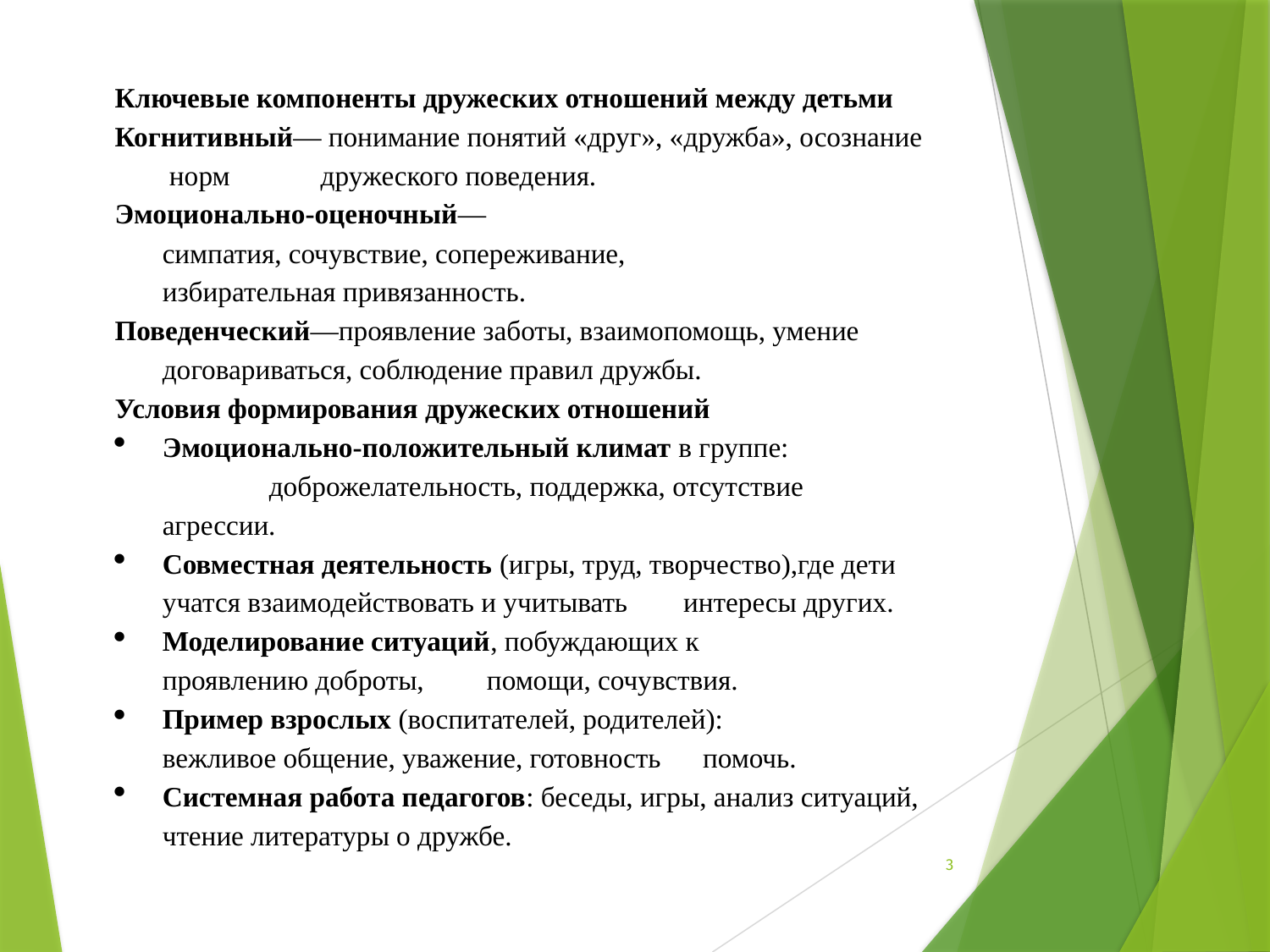

Ключевые компоненты дружеских отношений между детьми
Когнитивный— понимание понятий «друг», «дружба», осознание      норм             дружеского поведения.
Эмоционально‑оценочный—симпатия, сочувствие, сопереживание,                   избирательная привязанность.
Поведенческий—проявление заботы, взаимопомощь, умение          договариваться, соблюдение правил дружбы.
Условия формирования дружеских отношений
Эмоционально‑положительный климат в группе:                                 доброжелательность, поддержка, отсутствие              агрессии.
Совместная деятельность (игры, труд, творчество),где дети      учатся взаимодействовать и учитывать        интересы других.
Моделирование ситуаций, побуждающих к             проявлению доброты,         помощи, сочувствия.
Пример взрослых (воспитателей, родителей): вежливое общение, уважение, готовность      помочь.
Системная работа педагогов: беседы, игры, анализ ситуаций,    чтение литературы о дружбе.
3